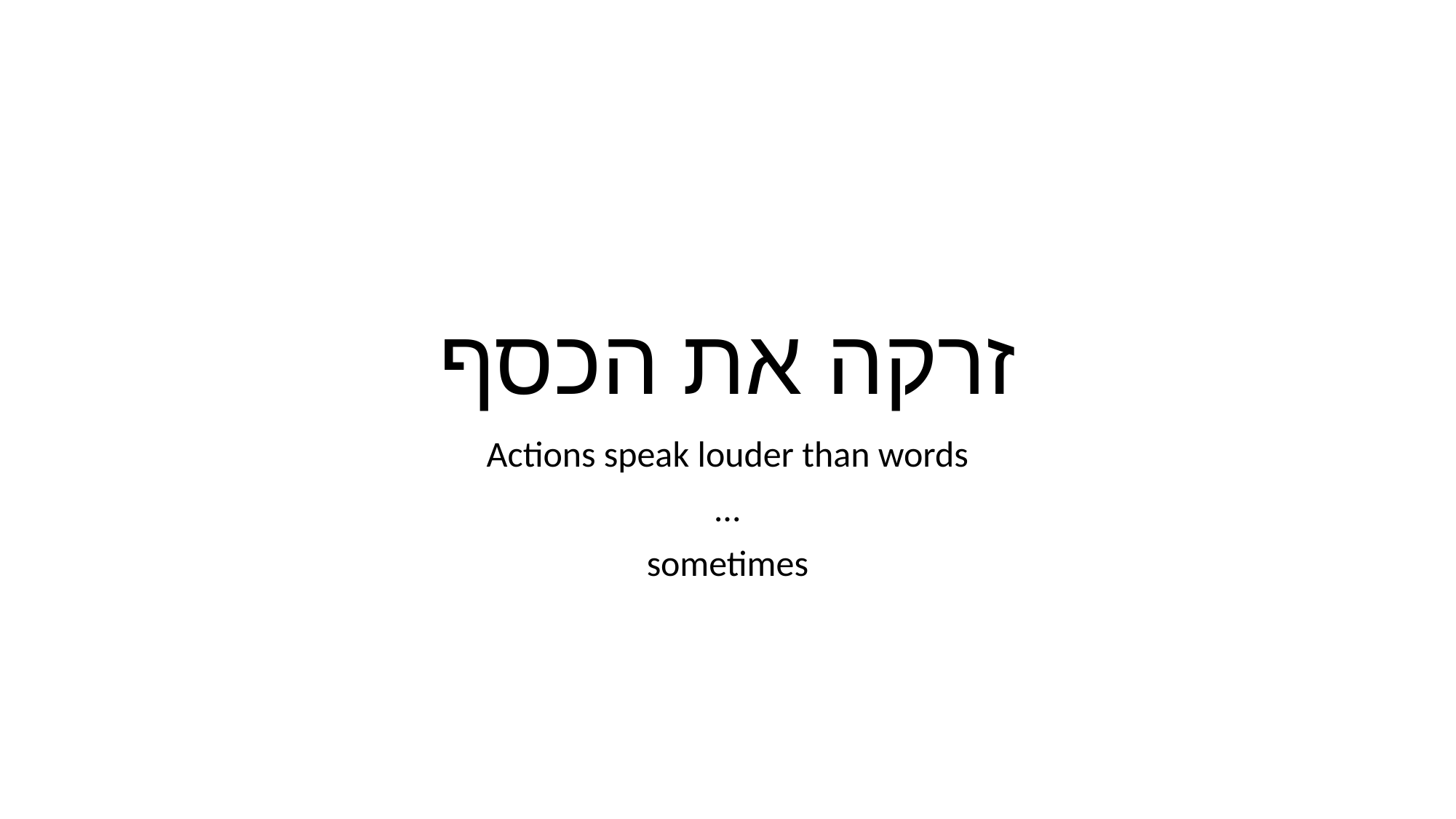

# זרקה את הכסף
Actions speak louder than words
…
sometimes